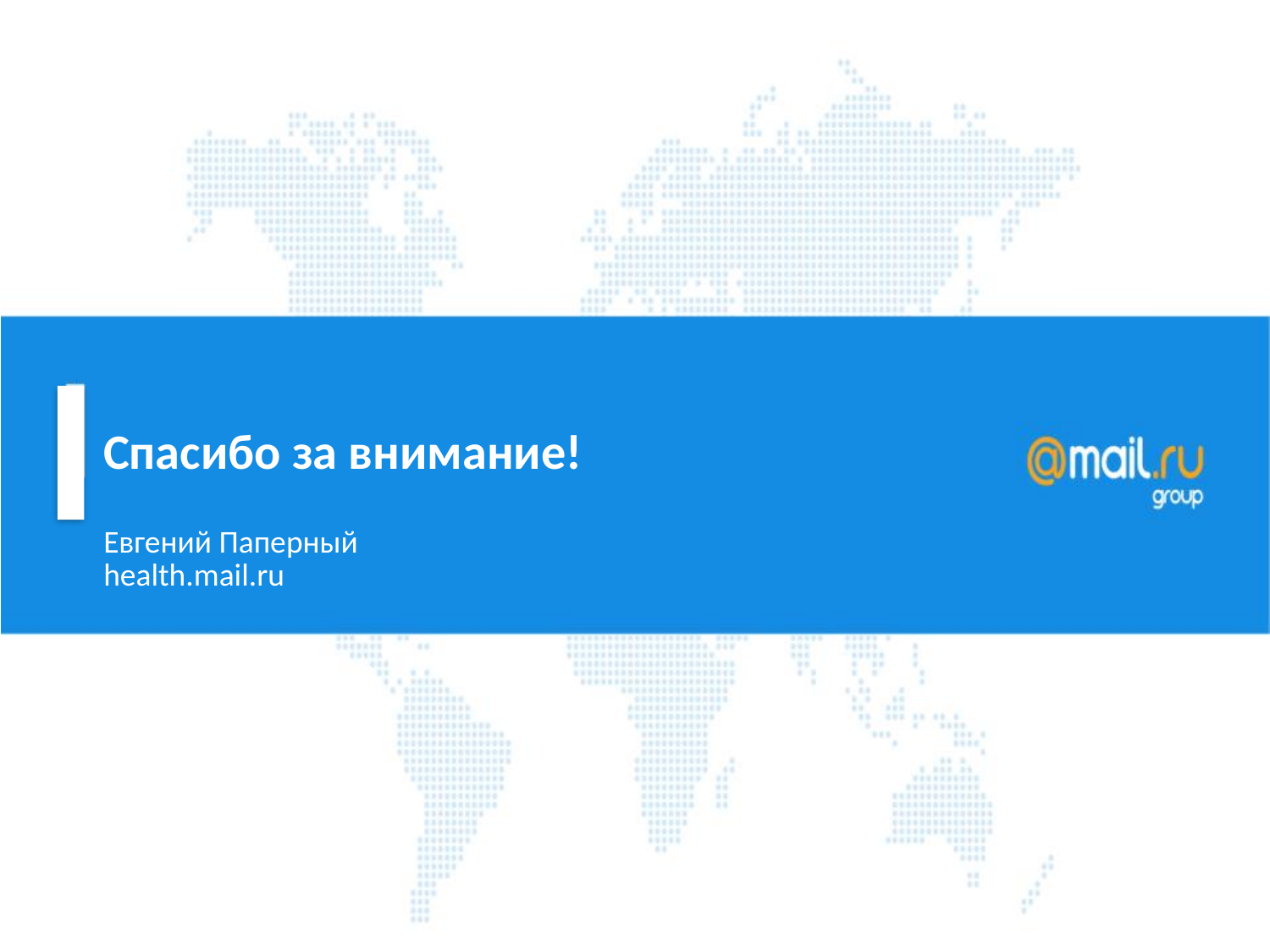

# Спасибо за внимание!
Евгений Паперный
health.mail.ru